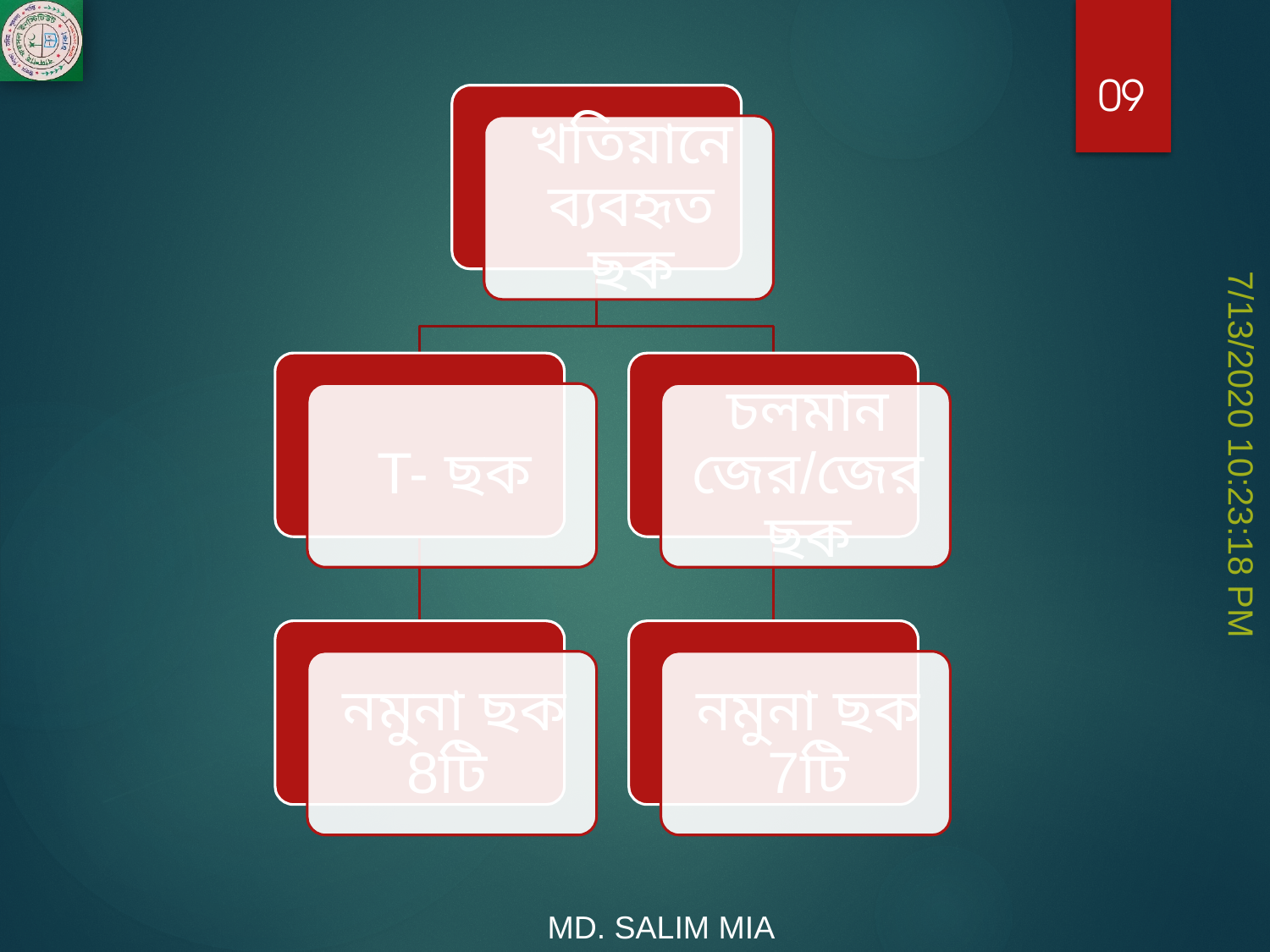

09
খতিয়ানে ব্যবহৃত ছক
T- ছক
নমুনা ছক 8টি
চলমান জের/জের ছক
নমুনা ছক 7টি
7/13/2020 10:23:18 PM